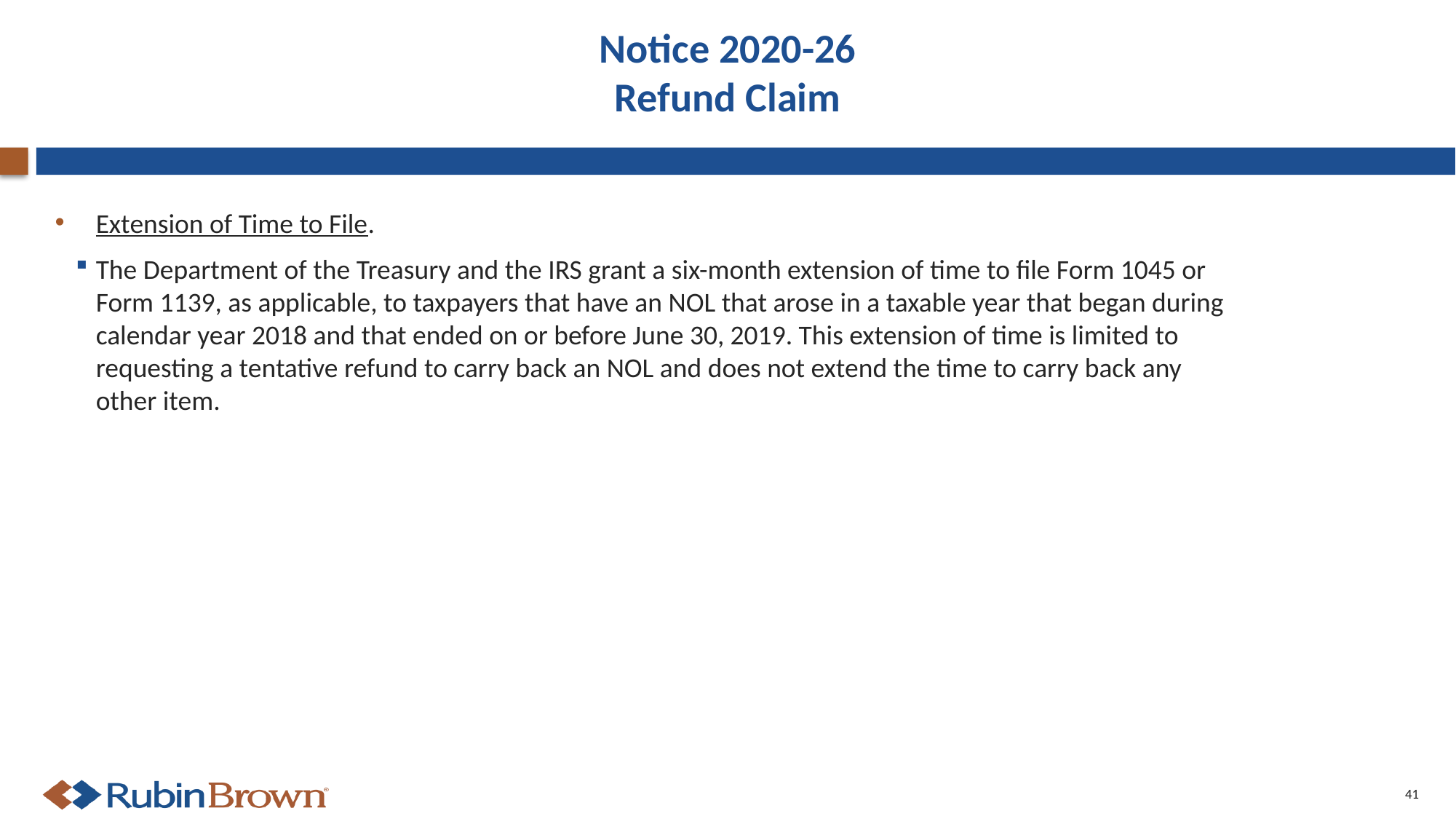

# Notice 2020-26 Refund Claim
Extension of Time to File.
The Department of the Treasury and the IRS grant a six-month extension of time to file Form 1045 or Form 1139, as applicable, to taxpayers that have an NOL that arose in a taxable year that began during calendar year 2018 and that ended on or before June 30, 2019. This extension of time is limited to requesting a tentative refund to carry back an NOL and does not extend the time to carry back any other item.

41